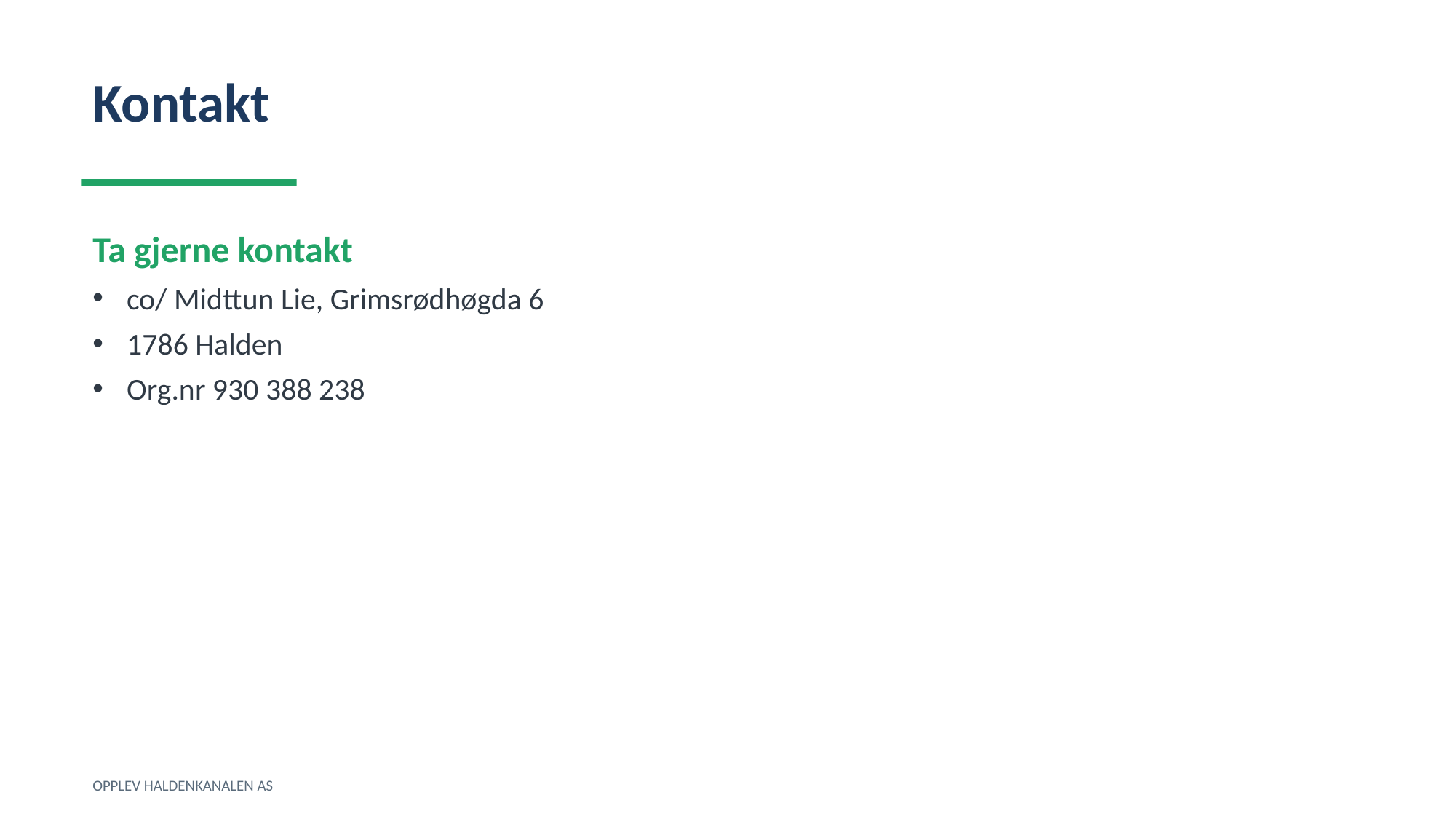

Kontakt

Ta gjerne kontakt
co/ Midttun Lie, Grimsrødhøgda 6
1786 Halden
Org.nr 930 388 238
OPPLEV HALDENKANALEN AS